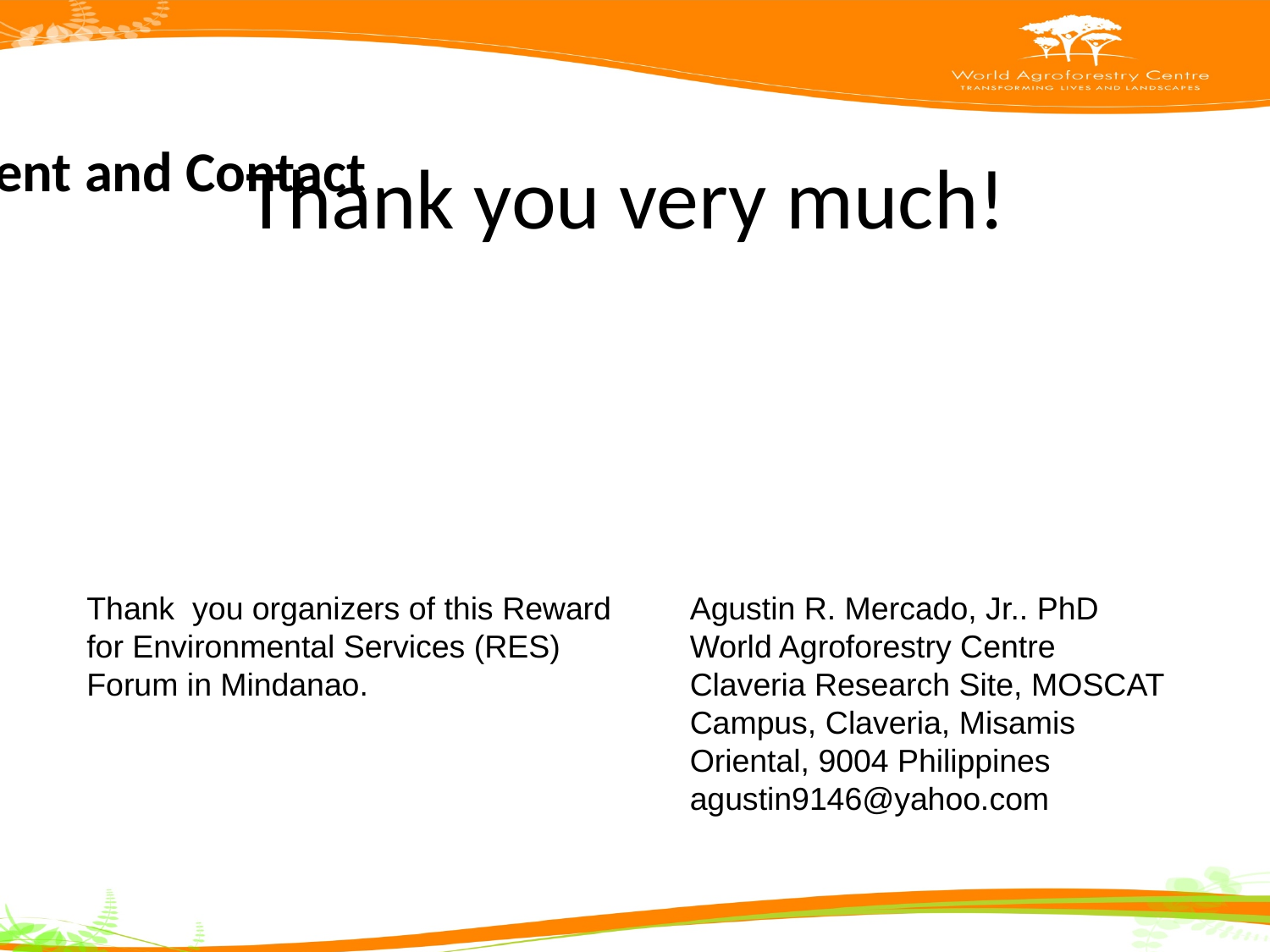

# Thank you very much!

Acknowledgement and Contact
Thank  you organizers of this Reward for Environmental Services (RES) Forum in Mindanao.
Agustin R. Mercado, Jr.. PhD
World Agroforestry Centre
Claveria Research Site, MOSCAT Campus, Claveria, Misamis Oriental, 9004 Philippines
agustin9146@yahoo.com